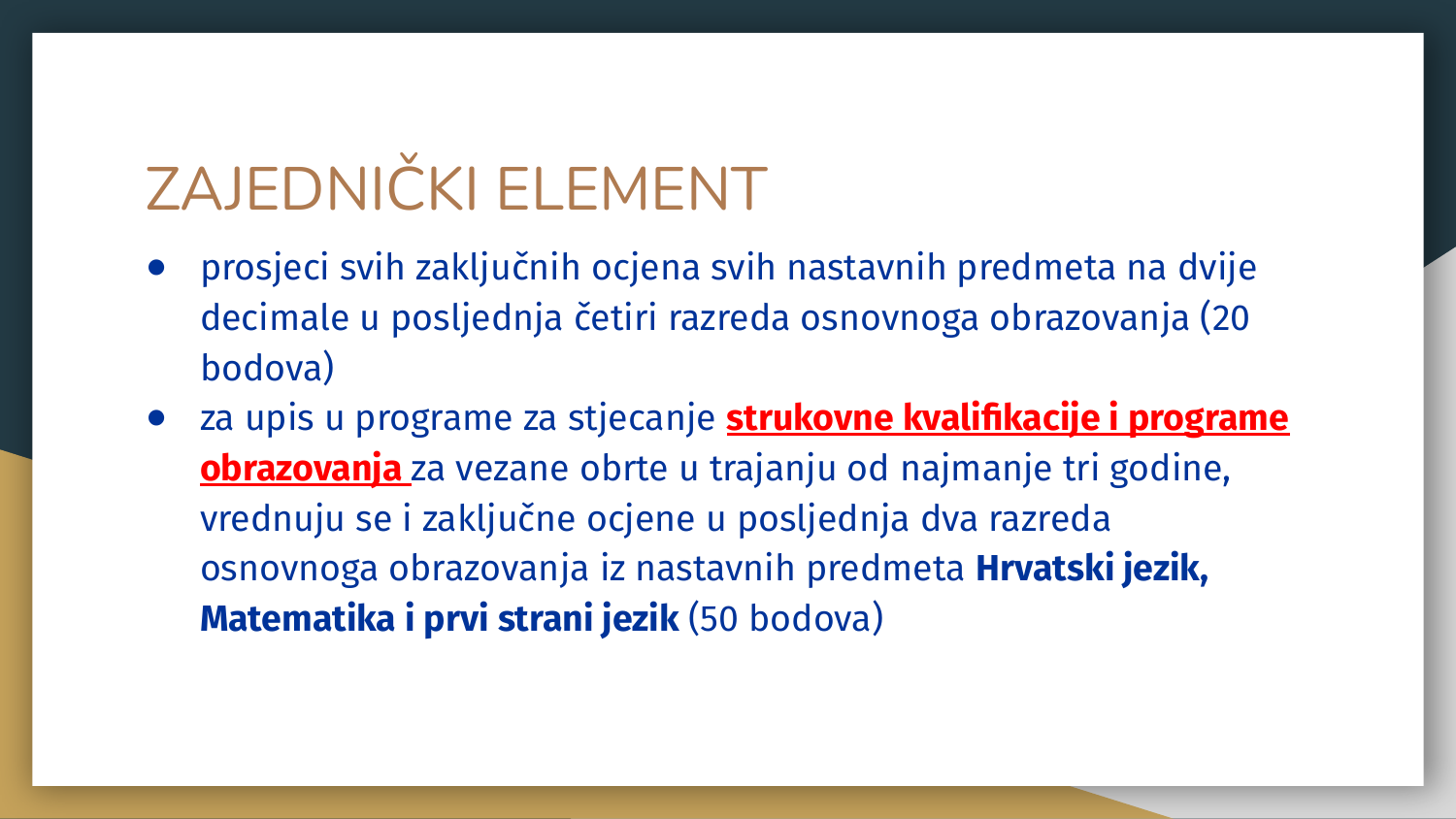

# ZAJEDNIČKI ELEMENT
prosjeci svih zaključnih ocjena svih nastavnih predmeta na dvije decimale u posljednja četiri razreda osnovnoga obrazovanja (20 bodova)
za upis u programe za stjecanje strukovne kvalifikacije i programe obrazovanja za vezane obrte u trajanju od najmanje tri godine, vrednuju se i zaključne ocjene u posljednja dva razreda osnovnoga obrazovanja iz nastavnih predmeta Hrvatski jezik, Matematika i prvi strani jezik (50 bodova)